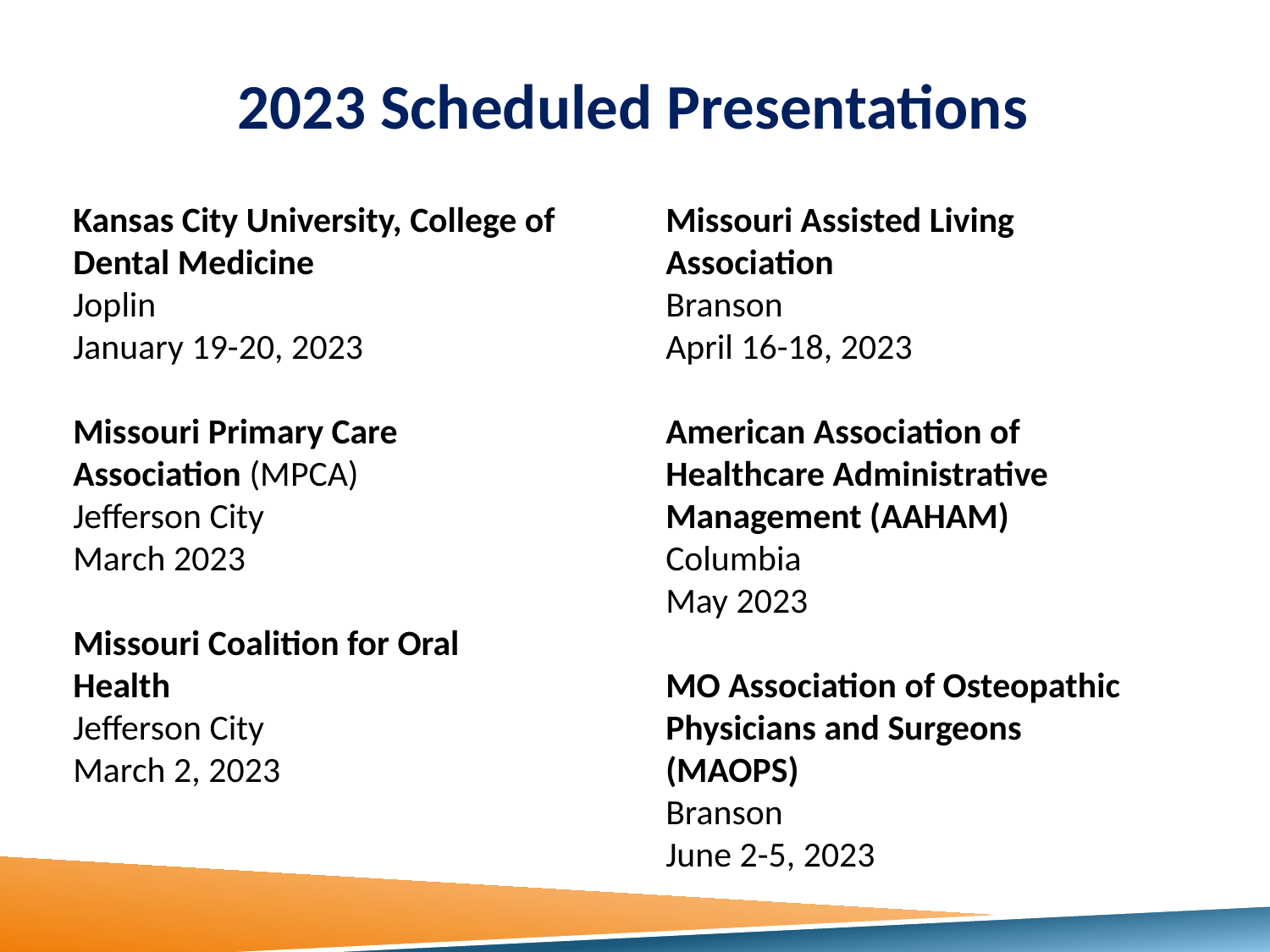

# 2023 Scheduled Presentations
Kansas City University, College of Dental Medicine
Joplin
January 19-20, 2023

Missouri Primary Care Association (MPCA)
Jefferson City
March 2023

Missouri Coalition for Oral Health
Jefferson City
March 2, 2023

Missouri Assisted Living Association
Branson
April 16-18, 2023

American Association of Healthcare Administrative Management (AAHAM)
Columbia
May 2023

MO Association of Osteopathic Physicians and Surgeons (MAOPS)
Branson
June 2-5, 2023